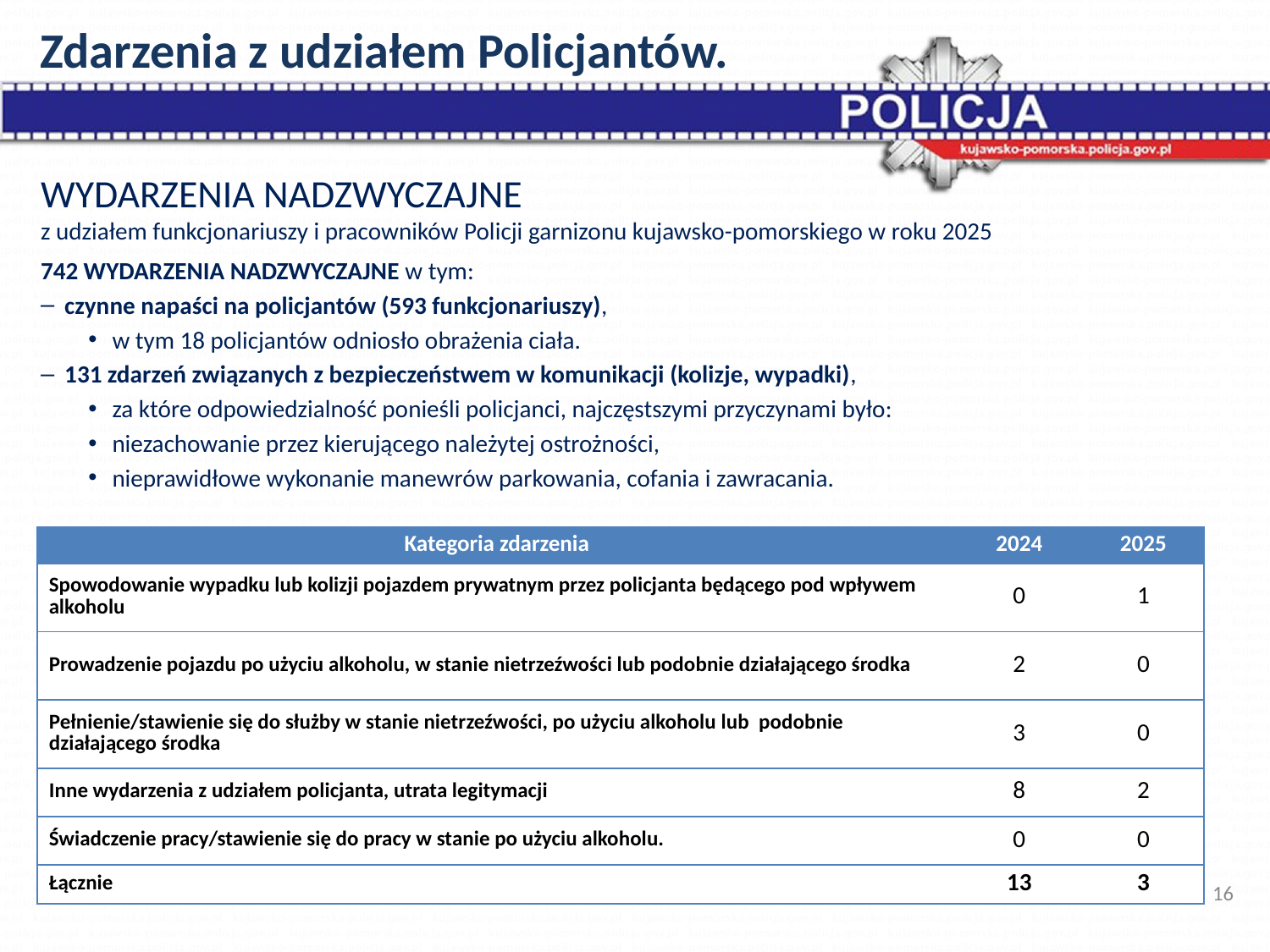

Zdarzenia z udziałem Policjantów.
# WYDARZENIA NADZWYCZAJNE z udziałem funkcjonariuszy i pracowników Policji garnizonu kujawsko-pomorskiego w roku 2025
742 WYDARZENIA NADZWYCZAJNE w tym:
czynne napaści na policjantów (593 funkcjonariuszy),
w tym 18 policjantów odniosło obrażenia ciała.
131 zdarzeń związanych z bezpieczeństwem w komunikacji (kolizje, wypadki),
za które odpowiedzialność ponieśli policjanci, najczęstszymi przyczynami było:
niezachowanie przez kierującego należytej ostrożności,
nieprawidłowe wykonanie manewrów parkowania, cofania i zawracania.
| Kategoria zdarzenia | 2024 | 2025 |
| --- | --- | --- |
| Spowodowanie wypadku lub kolizji pojazdem prywatnym przez policjanta będącego pod wpływem alkoholu | 0 | 1 |
| Prowadzenie pojazdu po użyciu alkoholu, w stanie nietrzeźwości lub podobnie działającego środka | 2 | 0 |
| Pełnienie/stawienie się do służby w stanie nietrzeźwości, po użyciu alkoholu lub podobnie działającego środka | 3 | 0 |
| Inne wydarzenia z udziałem policjanta, utrata legitymacji | 8 | 2 |
| Świadczenie pracy/stawienie się do pracy w stanie po użyciu alkoholu. | 0 | 0 |
| Łącznie | 13 | 3 |
16